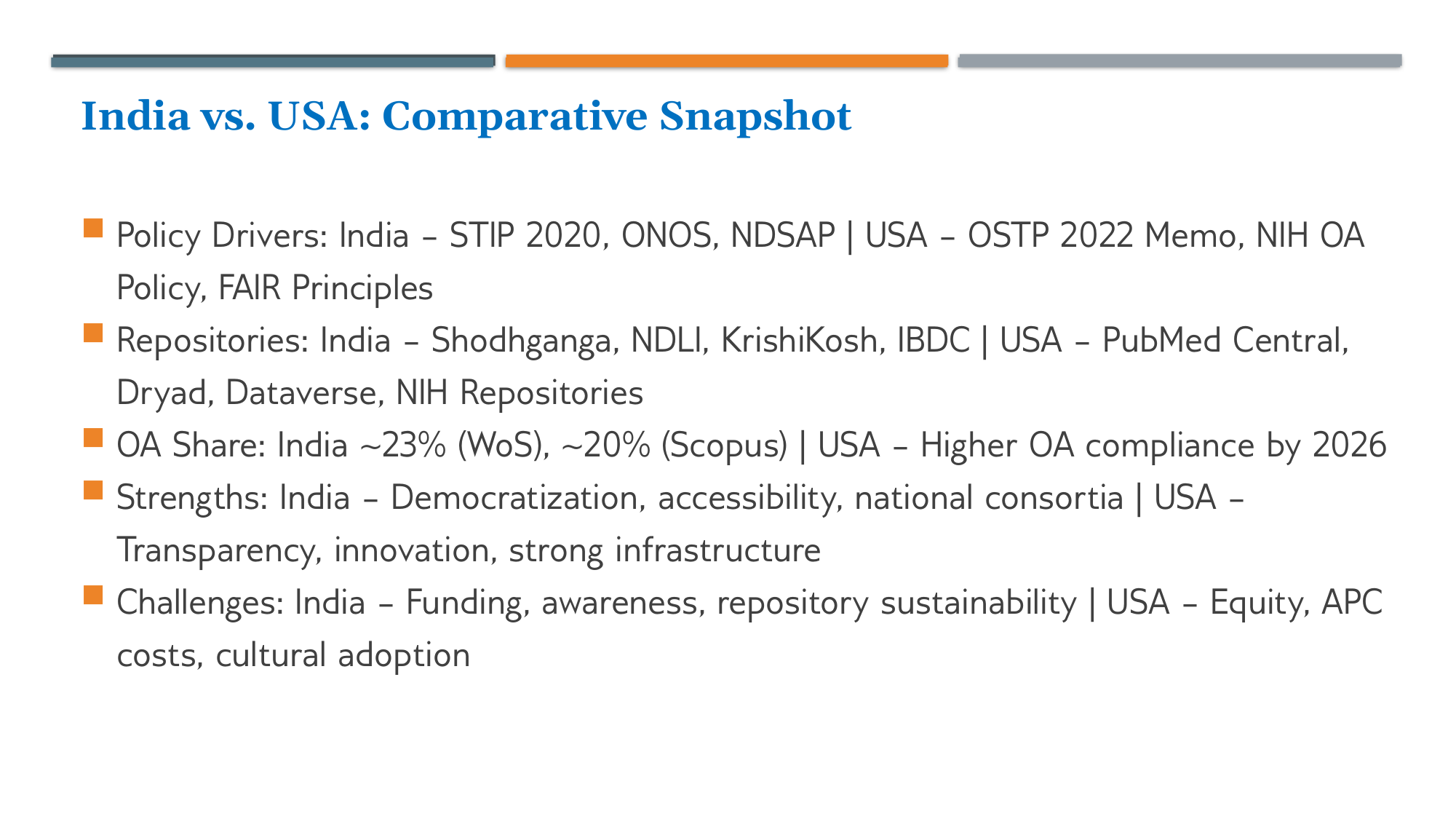

# India vs. USA: Comparative Snapshot
Policy Drivers: India – STIP 2020, ONOS, NDSAP | USA – OSTP 2022 Memo, NIH OA Policy, FAIR Principles
Repositories: India – Shodhganga, NDLI, KrishiKosh, IBDC | USA – PubMed Central, Dryad, Dataverse, NIH Repositories
OA Share: India ~23% (WoS), ~20% (Scopus) | USA – Higher OA compliance by 2026
Strengths: India – Democratization, accessibility, national consortia | USA – Transparency, innovation, strong infrastructure
Challenges: India – Funding, awareness, repository sustainability | USA – Equity, APC costs, cultural adoption